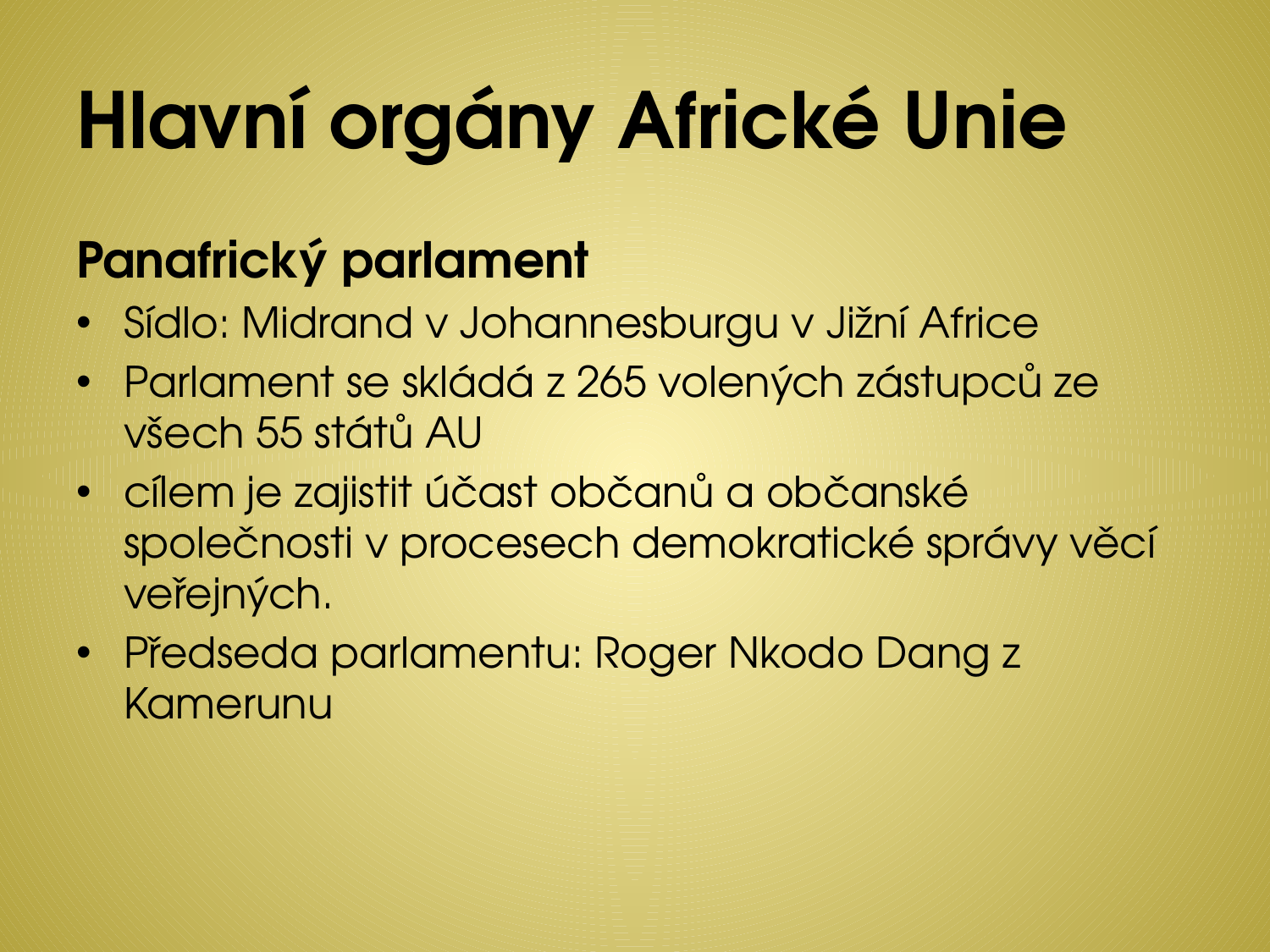

# Hlavní orgány Africké Unie
Panafrický parlament
Sídlo: Midrand v Johannesburgu v Jižní Africe
Parlament se skládá z 265 volených zástupců ze všech 55 států AU
cílem je zajistit účast občanů a občanské společnosti v procesech demokratické správy věcí veřejných.
Předseda parlamentu: Roger Nkodo Dang z Kamerunu